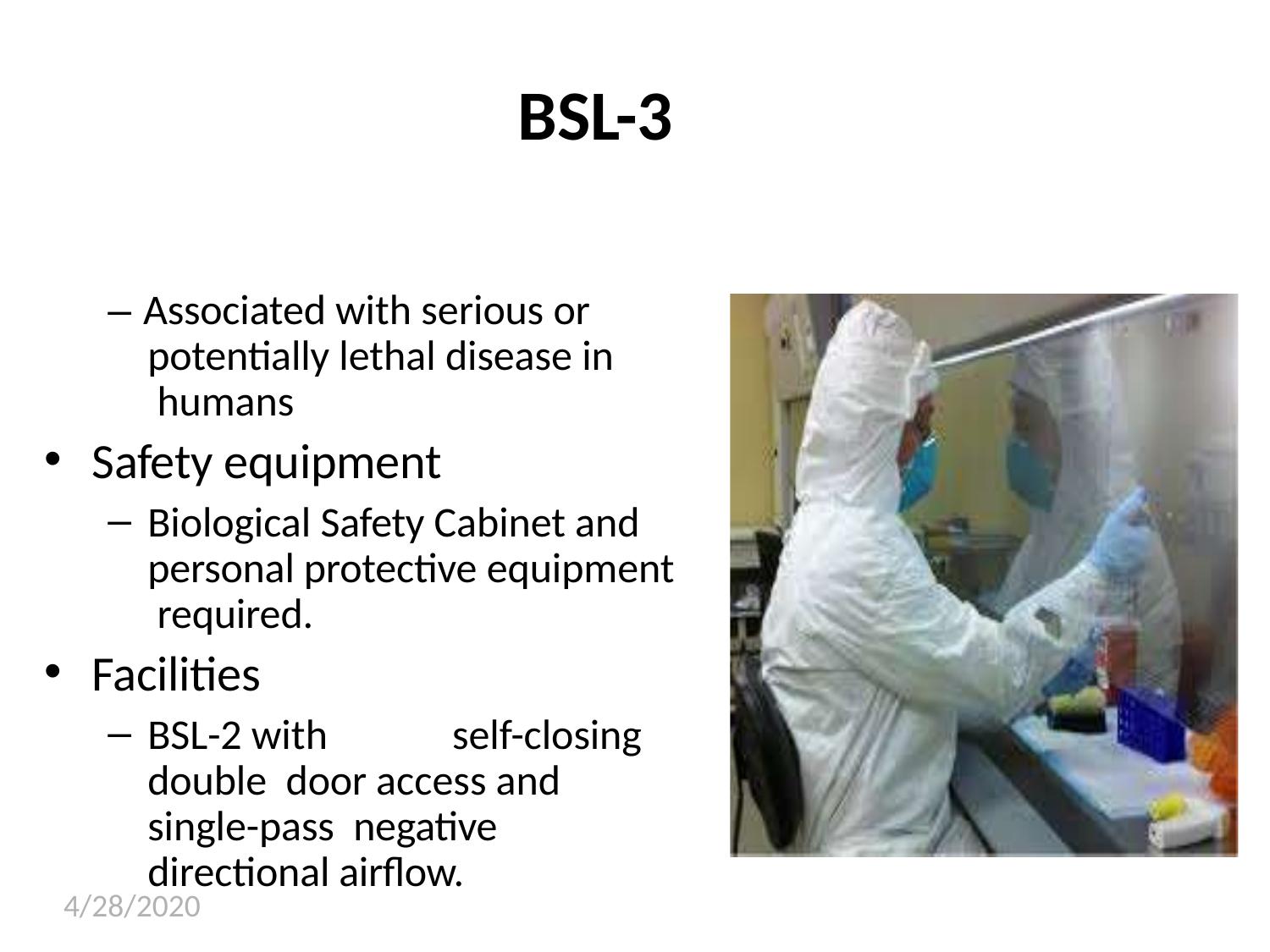

# BSL-3
– Associated with serious or  potentially lethal disease in  humans
Safety equipment
Biological Safety Cabinet and  personal protective equipment  required.
Facilities
BSL-2 with	self-closing double  door access and single-pass  negative directional airflow.

4/28/2020
44